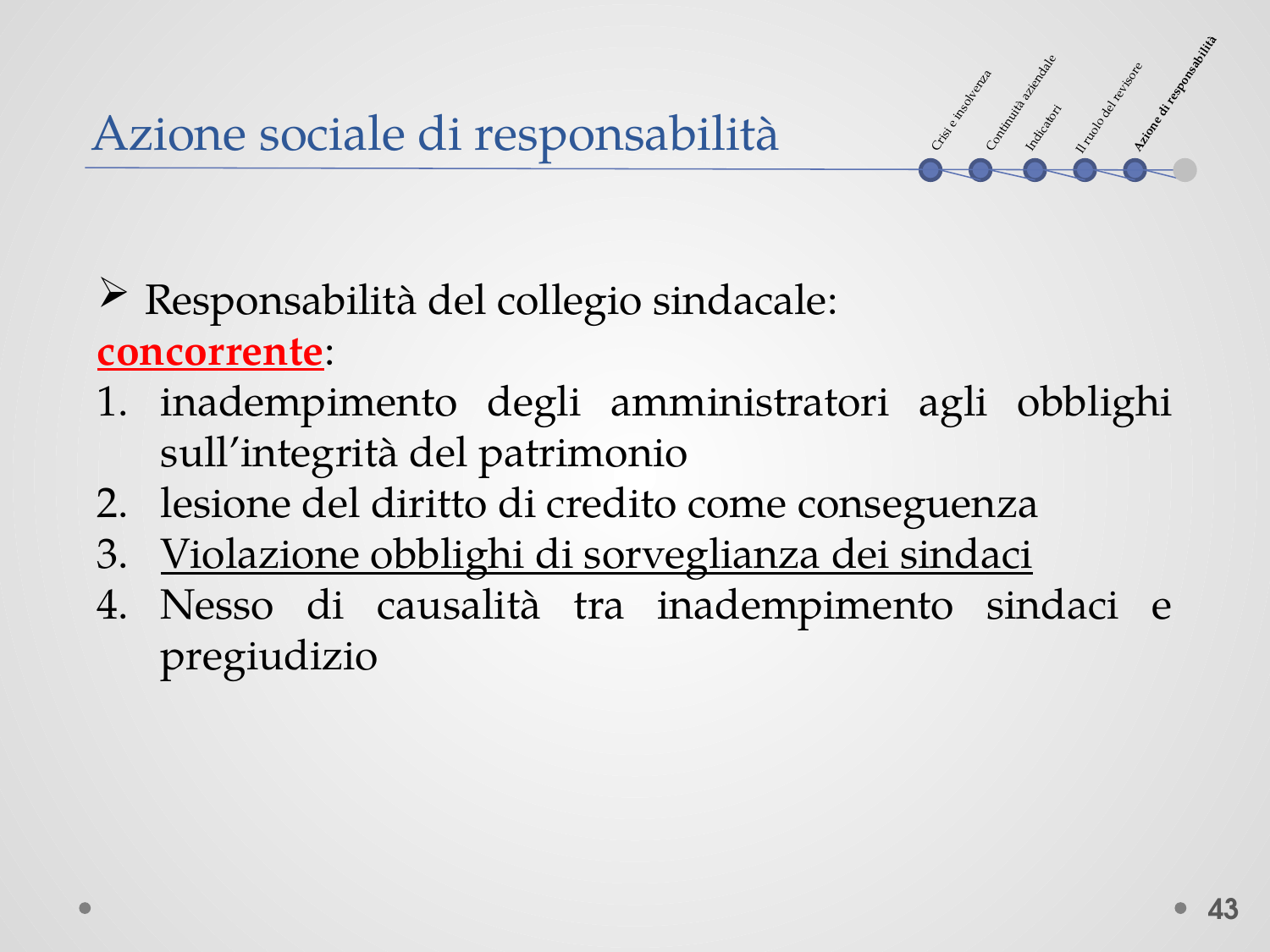

Continuità aziendale
Indicatori
Crisi e insolvenza
Azione di responsabilità
Il ruolo del revisore
Azione sociale di responsabilità

Responsabilità del collegio sindacale:
concorrente:
inadempimento degli amministratori agli obblighi sull’integrità del patrimonio
lesione del diritto di credito come conseguenza
Violazione obblighi di sorveglianza dei sindaci
Nesso di causalità tra inadempimento sindaci e pregiudizio

43